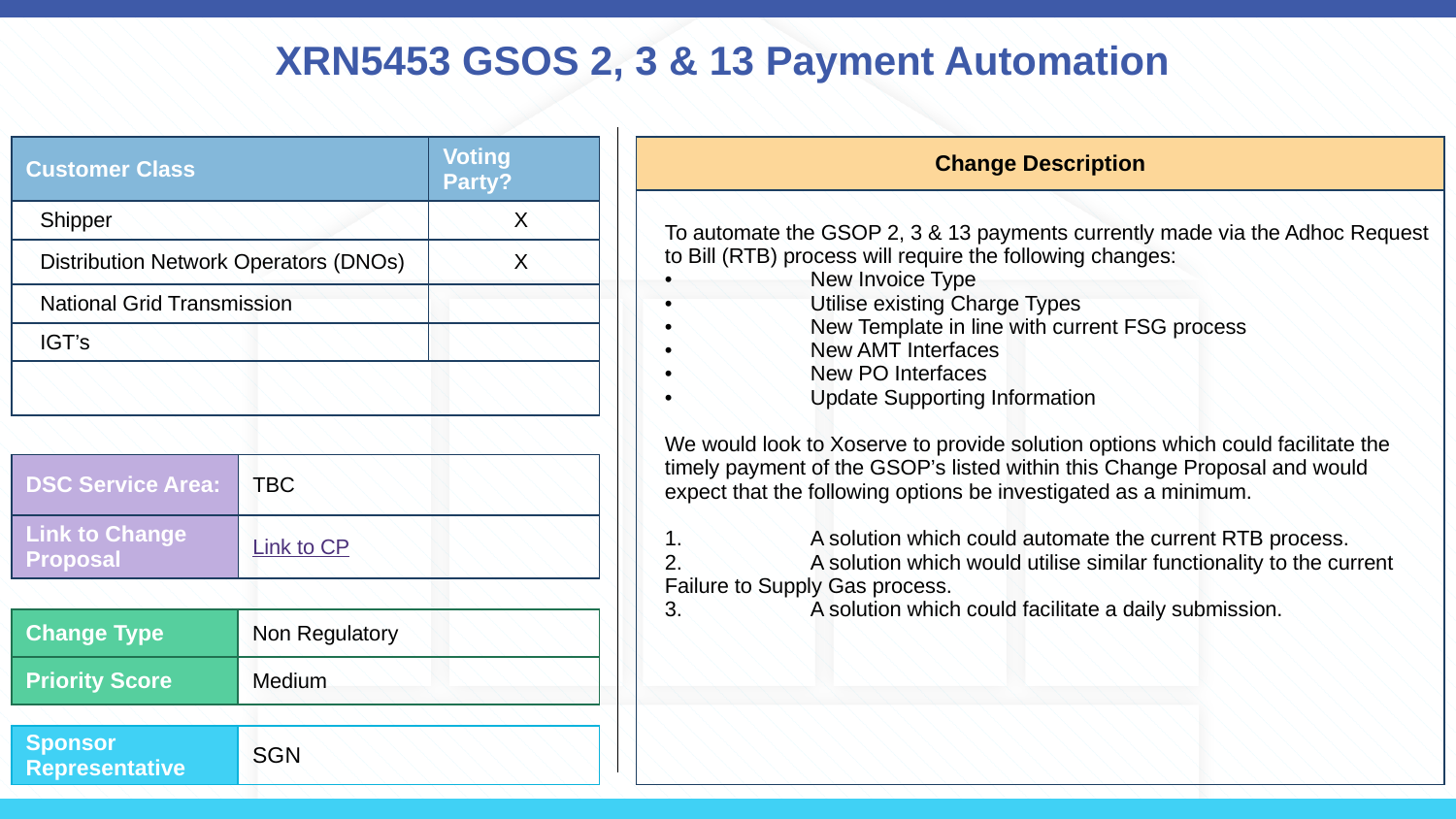

# XRN5453 GSOS 2, 3 & 13 Payment Automation
| Customer Class | Voting Party? |
| --- | --- |
| Shipper | X |
| Distribution Network Operators (DNOs) | X |
| National Grid Transmission |  |
| IGT’s |  |
|  |  |
| Change Description |
| --- |
| To automate the GSOP 2, 3 & 13 payments currently made via the Adhoc Request to Bill (RTB) process will require the following changes: • New Invoice Type • Utilise existing Charge Types • New Template in line with current FSG process • New AMT Interfaces • New PO Interfaces • Update Supporting Information We would look to Xoserve to provide solution options which could facilitate the timely payment of the GSOP’s listed within this Change Proposal and would expect that the following options be investigated as a minimum. 1. A solution which could automate the current RTB process. 2. A solution which would utilise similar functionality to the current Failure to Supply Gas process. 3. A solution which could facilitate a daily submission. |
| DSC Service Area: | TBC |
| --- | --- |
| Link to Change Proposal | Link to CP |
| Change Type | Non Regulatory |
| --- | --- |
| Priority Score | Medium |
| Sponsor Representative | SGN |
| --- | --- |